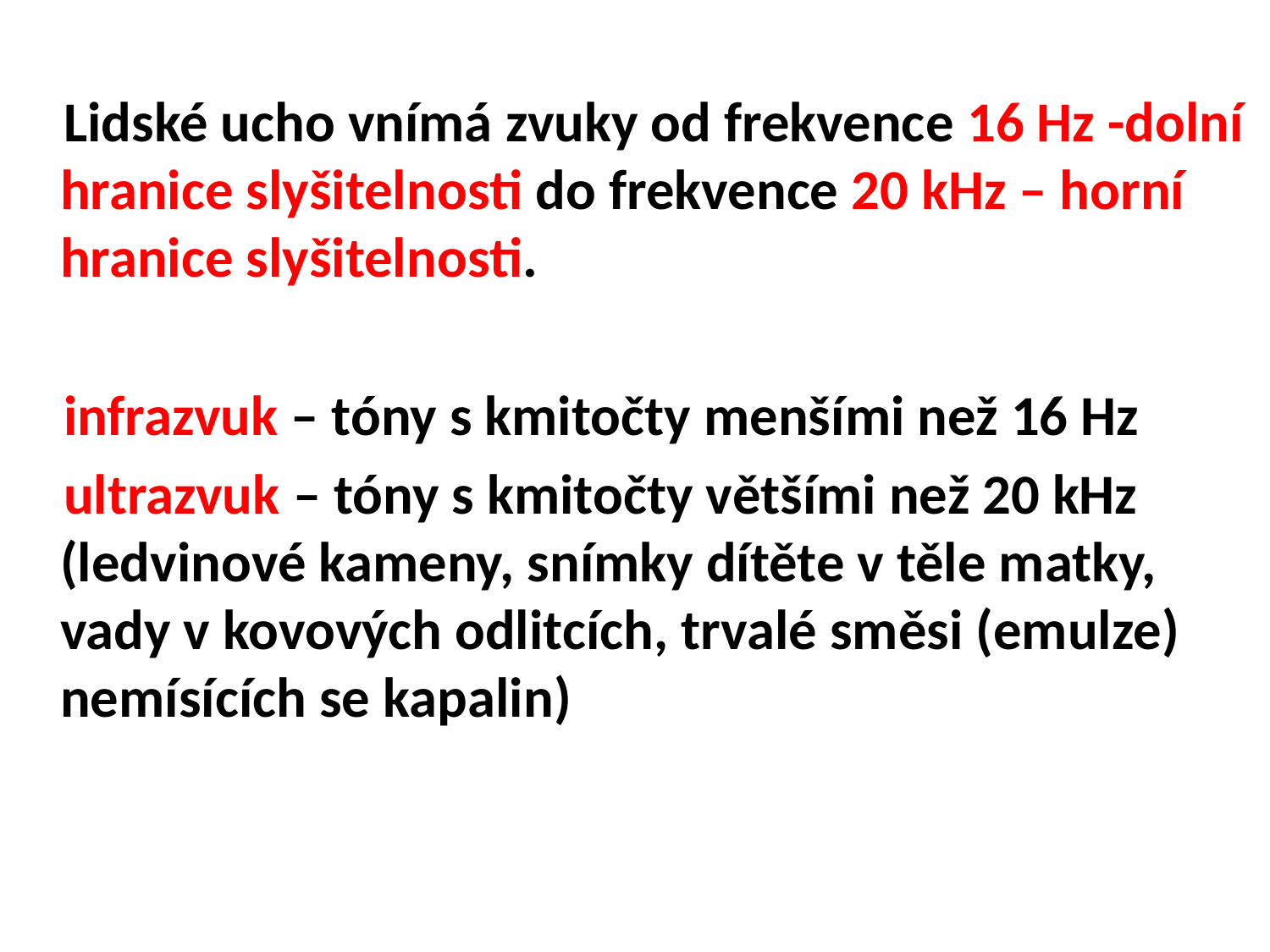

Lidské ucho vnímá zvuky od frekvence 16 Hz -dolní hranice slyšitelnosti do frekvence 20 kHz – horní hranice slyšitelnosti.

    infrazvuk – tóny s kmitočty menšími než 16 Hz
    ultrazvuk – tóny s kmitočty většími než 20 kHz (ledvinové kameny, snímky dítěte v těle matky, vady v kovových odlitcích, trvalé směsi (emulze) nemísících se kapalin)